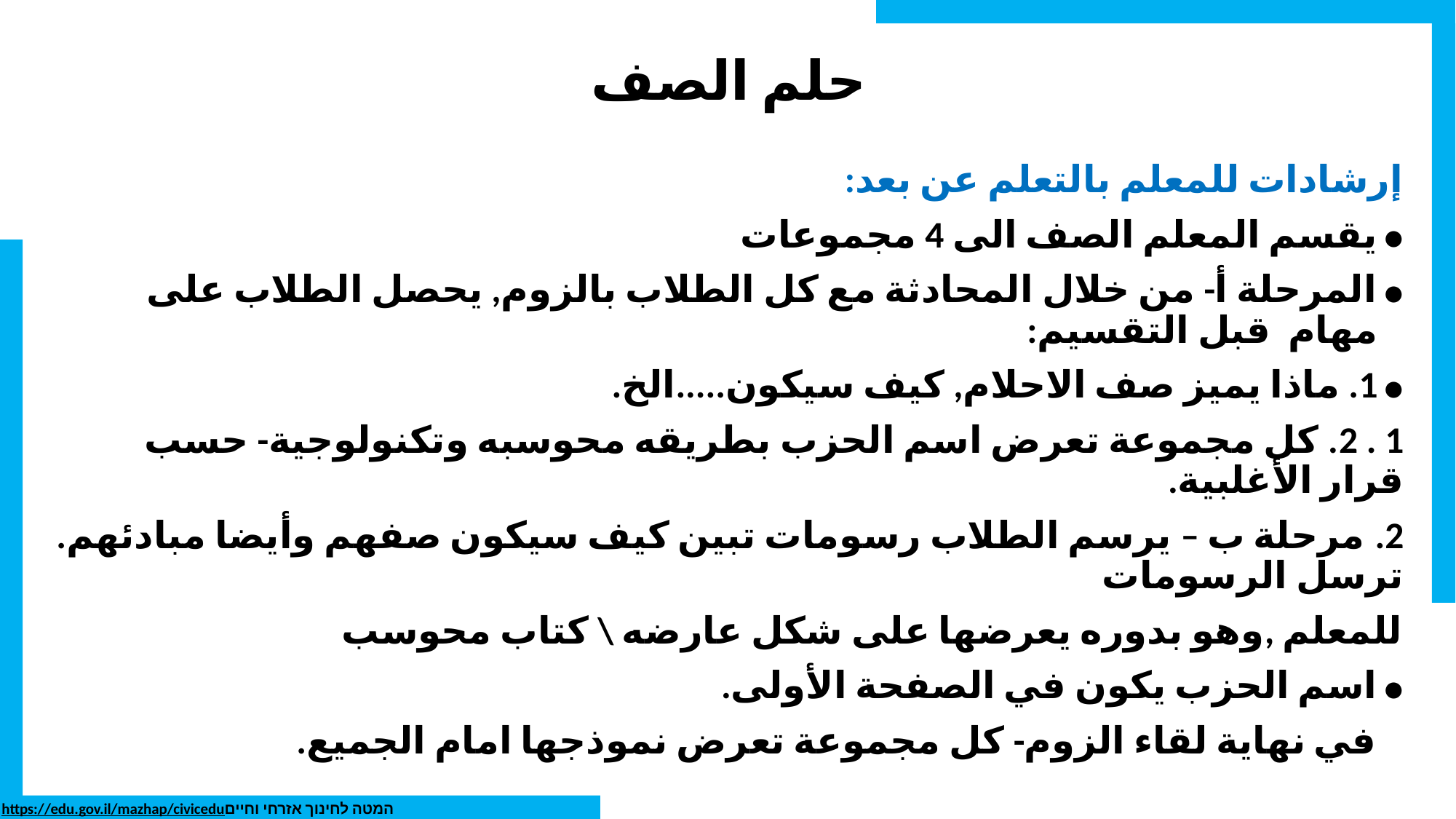

# حلم الصف
إرشادات للمعلم بالتعلم عن بعد:
يقسم المعلم الصف الى 4 مجموعات
المرحلة أ- من خلال المحادثة مع كل الطلاب بالزوم, يحصل الطلاب على مهام  قبل التقسيم:
1. ماذا يميز صف الاحلام, كيف سيكون.....الخ.
1 . 2. كل مجموعة تعرض اسم الحزب بطريقه محوسبه وتكنولوجية- حسب قرار الأغلبية.
2. مرحلة ب – يرسم الطلاب رسومات تبين كيف سيكون صفهم وأيضا مبادئهم. ترسل الرسومات
للمعلم ,وهو بدوره يعرضها على شكل عارضه \ كتاب محوسب
اسم الحزب يكون في الصفحة الأولى.
في نهاية لقاء الزوم- كل مجموعة تعرض نموذجها امام الجميع.